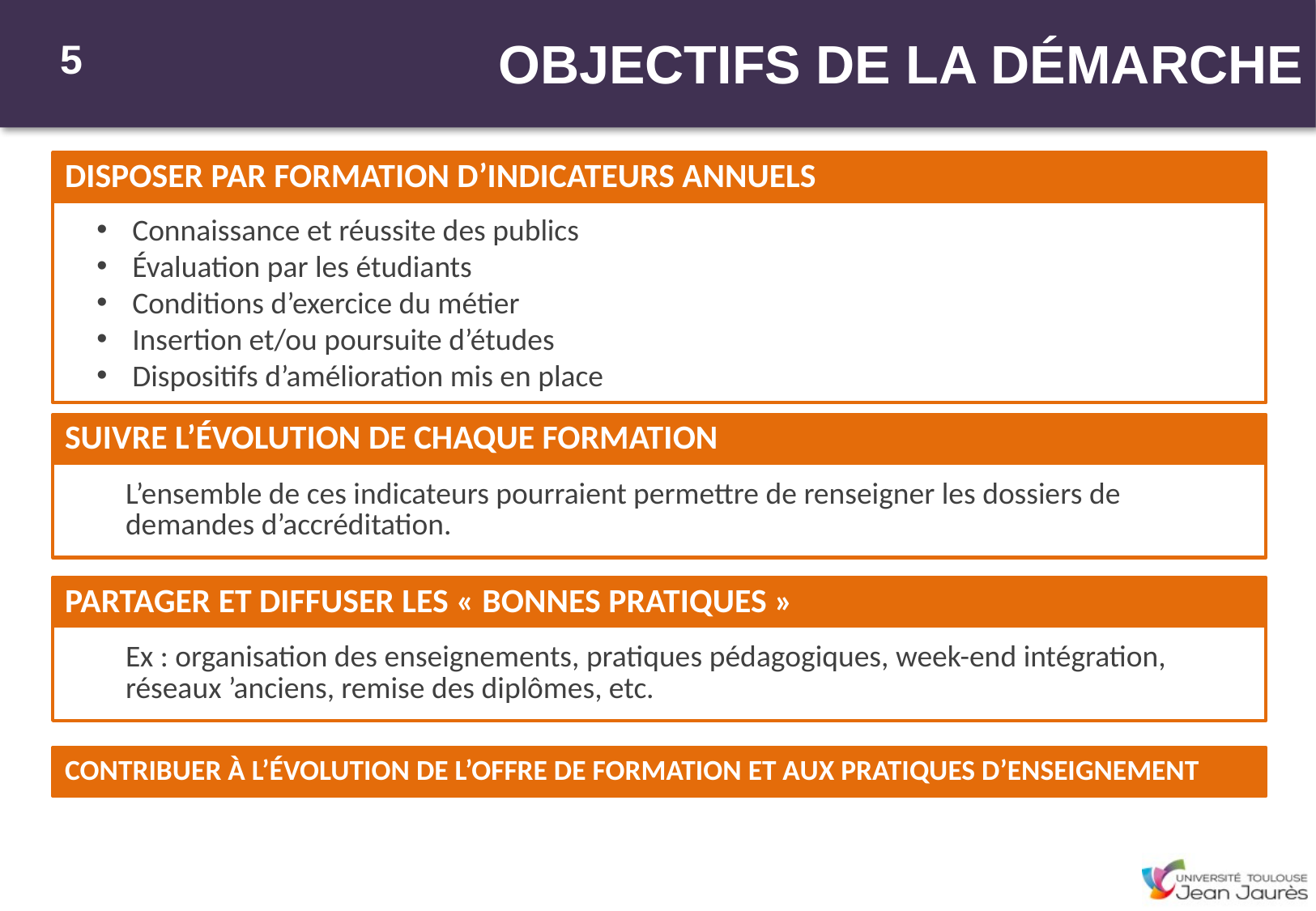

OBJECTIFS DE LA DÉMARCHE
5

DISPOSER PAR FORMATION D’INDICATEURS ANNUELS
 Connaissance et réussite des publics
 Évaluation par les étudiants
 Conditions d’exercice du métier
 Insertion et/ou poursuite d’études
 Dispositifs d’amélioration mis en place
SUIVRE L’ÉVOLUTION DE CHAQUE FORMATION
L’ensemble de ces indicateurs pourraient permettre de renseigner les dossiers de demandes d’accréditation.
PARTAGER ET DIFFUSER LES « BONNES PRATIQUES »
Ex : organisation des enseignements, pratiques pédagogiques, week-end intégration, réseaux ’anciens, remise des diplômes, etc.
CONTRIBUER À L’ÉVOLUTION DE L’OFFRE DE FORMATION ET AUX PRATIQUES D’ENSEIGNEMENT